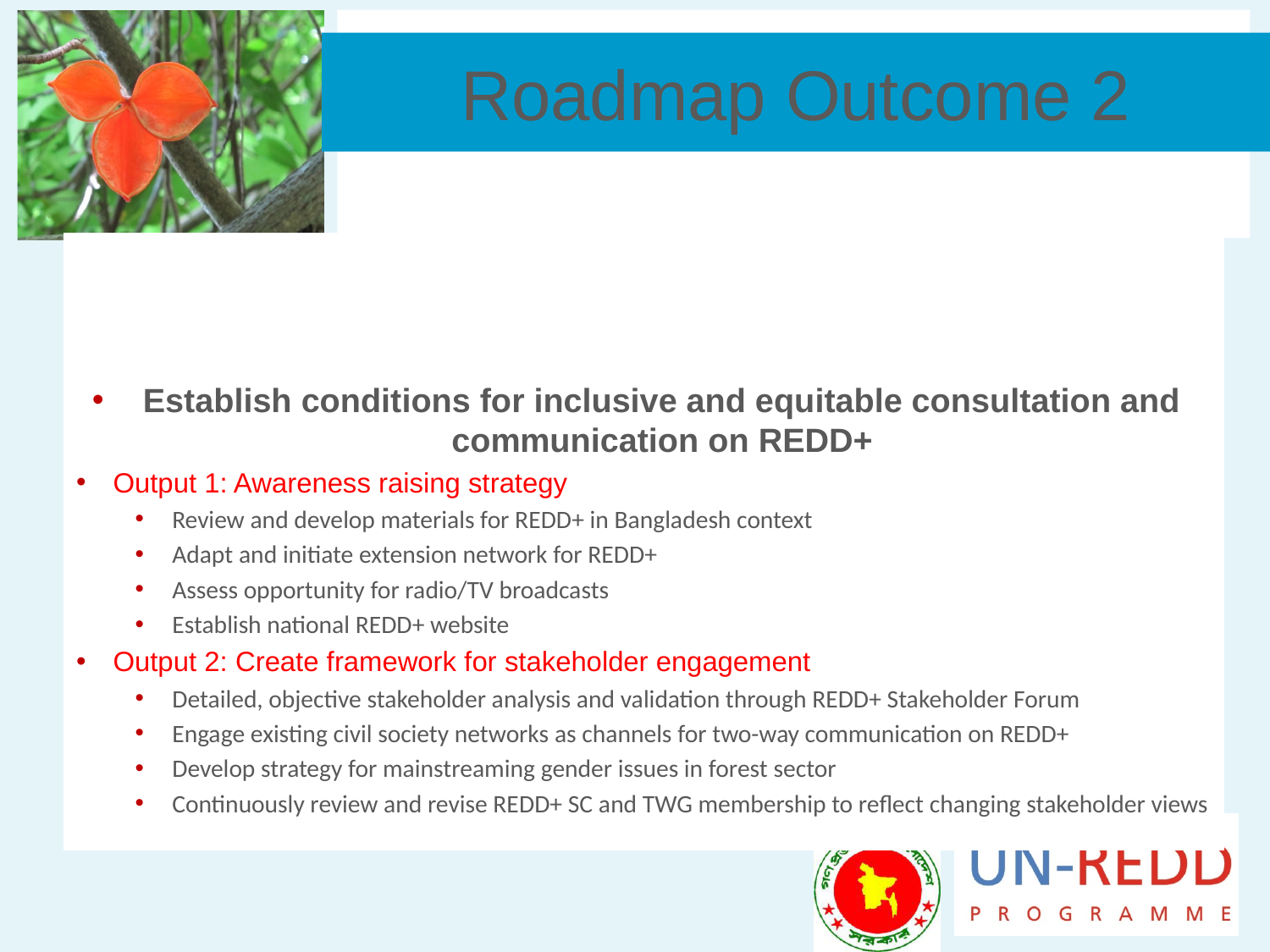

# Roadmap Outcome 2

Establish conditions for inclusive and equitable consultation and communication on REDD+
Output 1: Awareness raising strategy
Review and develop materials for REDD+ in Bangladesh context
Adapt and initiate extension network for REDD+
Assess opportunity for radio/TV broadcasts
Establish national REDD+ website
Output 2: Create framework for stakeholder engagement
Detailed, objective stakeholder analysis and validation through REDD+ Stakeholder Forum
Engage existing civil society networks as channels for two-way communication on REDD+
Develop strategy for mainstreaming gender issues in forest sector
Continuously review and revise REDD+ SC and TWG membership to reflect changing stakeholder views